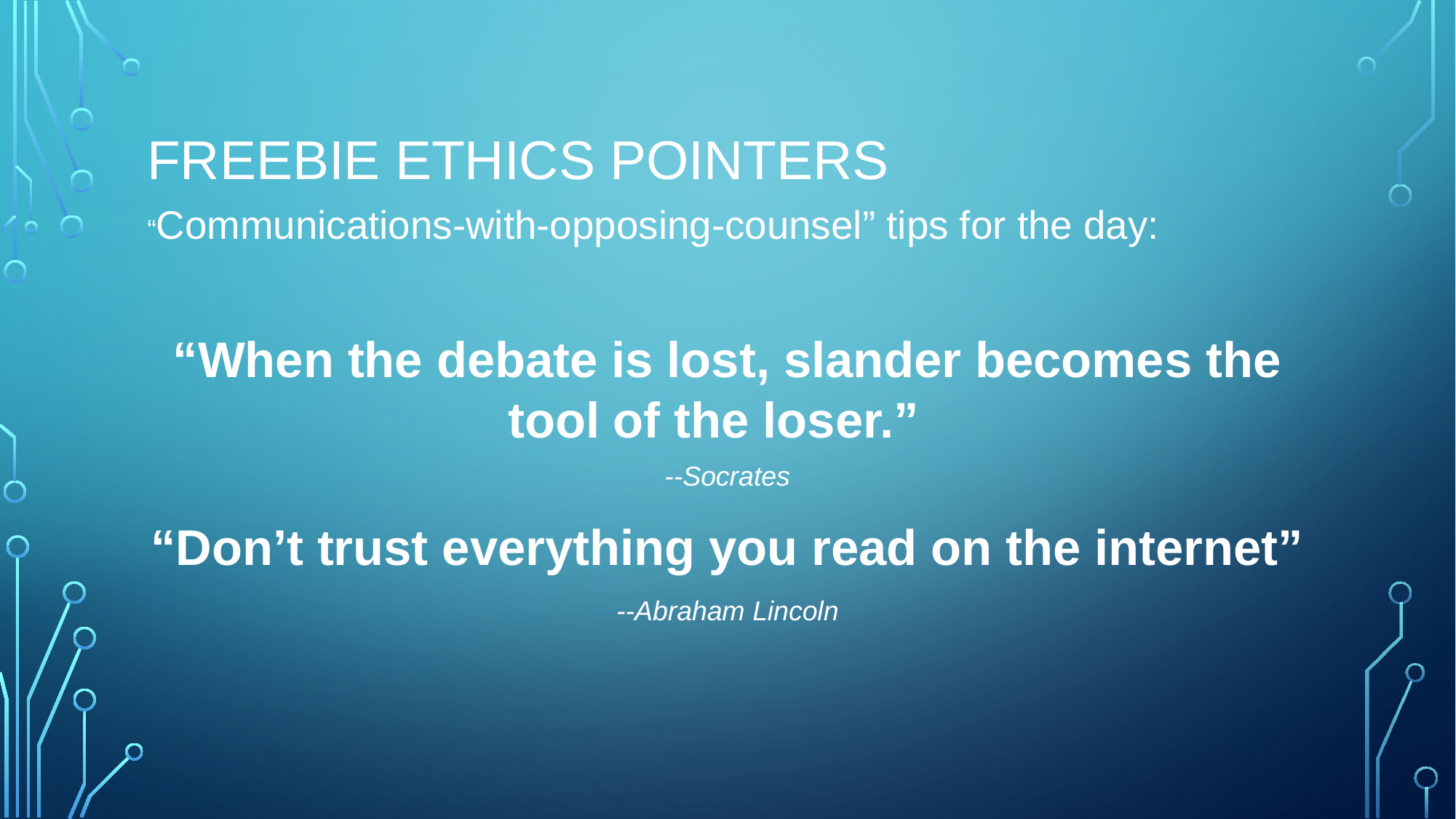

# Freebie Ethics POINTERS
“Communications-with-opposing-counsel” tips for the day:

“When the debate is lost, slander becomes the tool of the loser.”
--Socrates
“Don’t trust everything you read on the internet”
--Abraham Lincoln